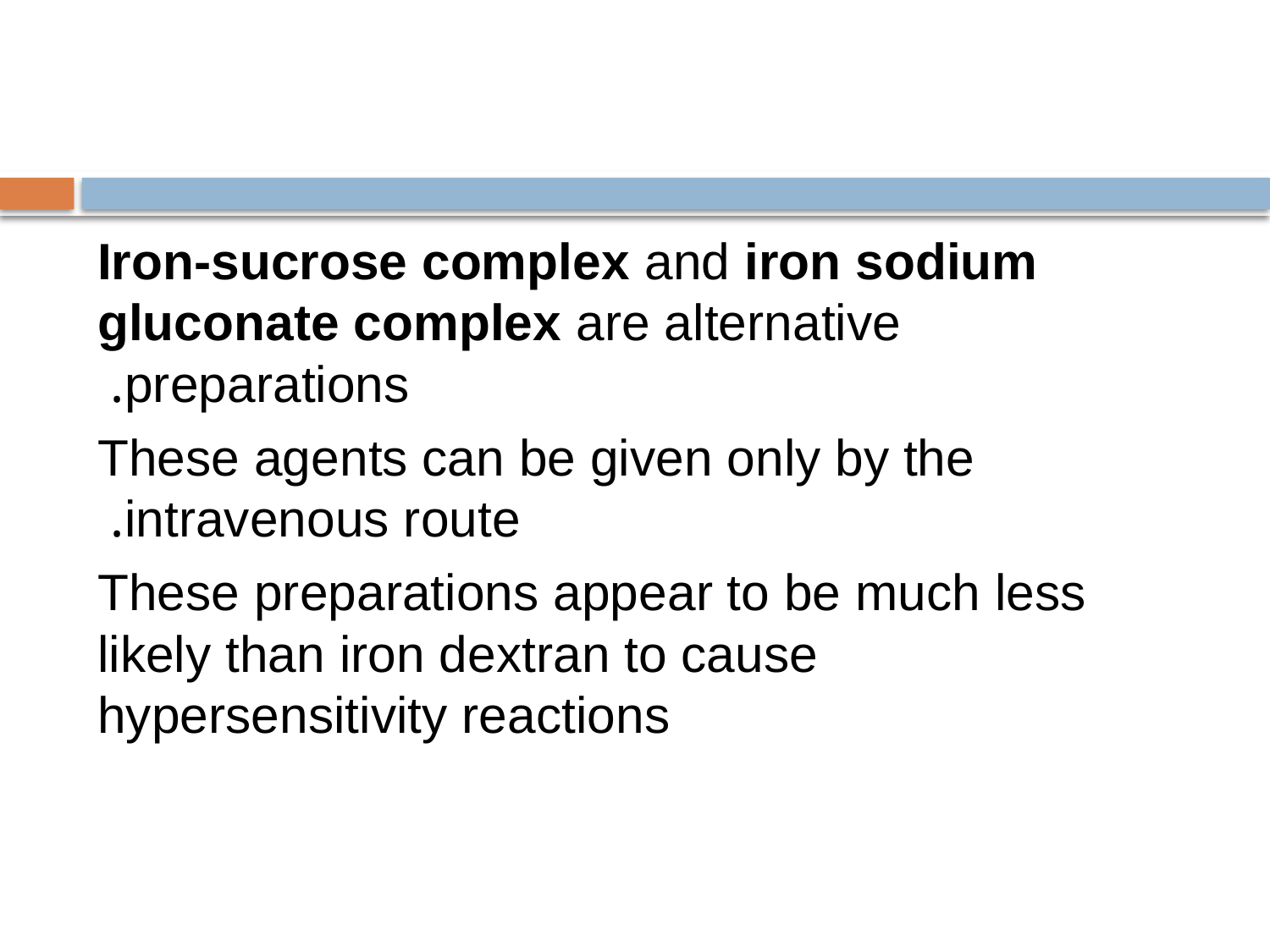

Iron-sucrose complex and iron sodium gluconate complex are alternative preparations.
These agents can be given only by the intravenous route.
These preparations appear to be much less likely than iron dextran to cause hypersensitivity reactions